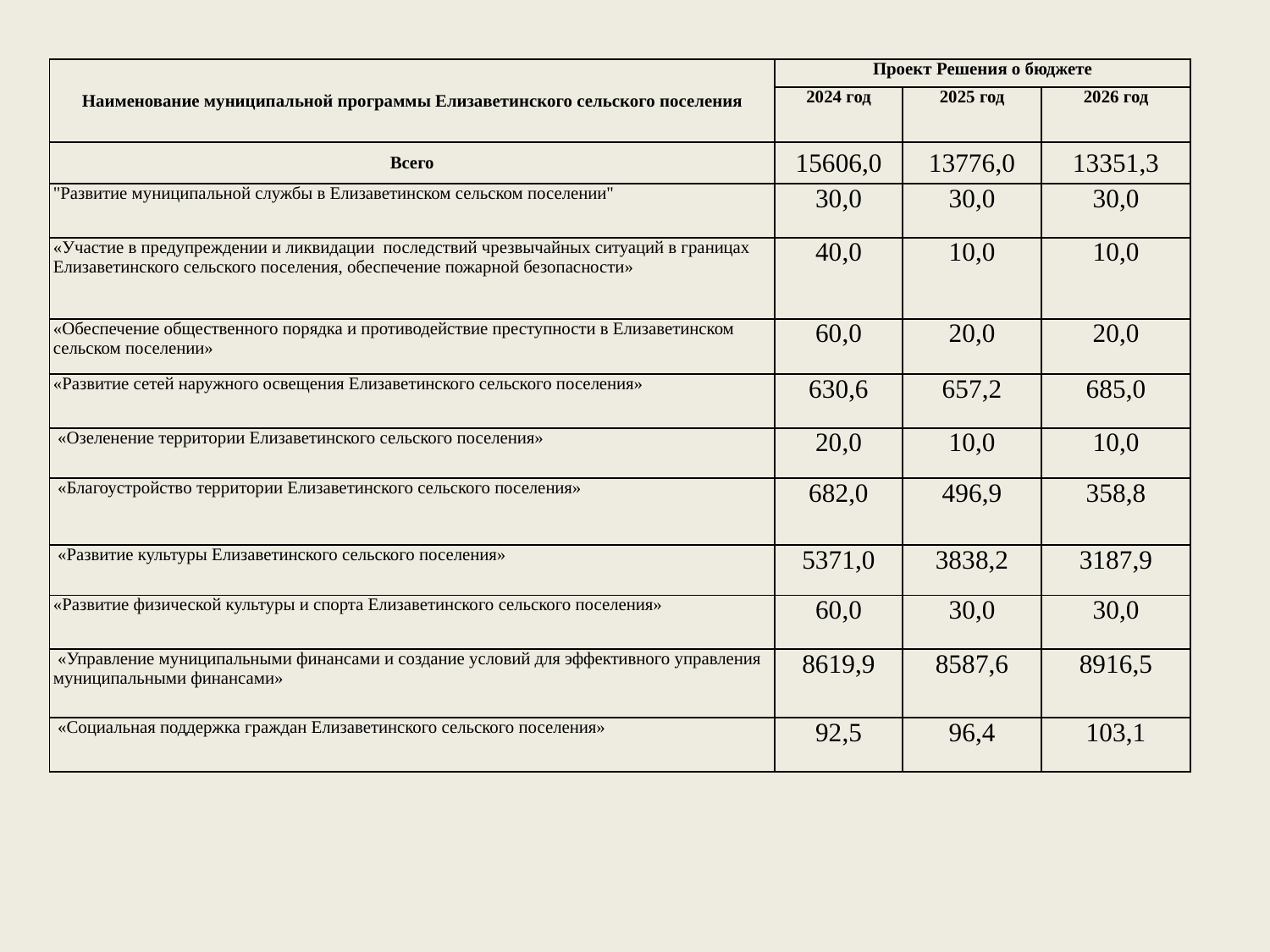

| Наименование муниципальной программы Елизаветинского сельского поселения | Проект Решения о бюджете |  |  |
| --- | --- | --- | --- |
|  | 2024 год | 2025 год | 2026 год |
| Всего | 15606,0 | 13776,0 | 13351,3 |
| "Развитие муниципальной службы в Елизаветинском сельском поселении" | 30,0 | 30,0 | 30,0 |
| «Участие в предупреждении и ликвидации последствий чрезвычайных ситуаций в границах Елизаветинского сельского поселения, обеспечение пожарной безопасности» | 40,0 | 10,0 | 10,0 |
| «Обеспечение общественного порядка и противодействие преступности в Елизаветинском сельском поселении» | 60,0 | 20,0 | 20,0 |
| «Развитие сетей наружного освещения Елизаветинского сельского поселения» | 630,6 | 657,2 | 685,0 |
| «Озеленение территории Елизаветинского сельского поселения» | 20,0 | 10,0 | 10,0 |
| «Благоустройство территории Елизаветинского сельского поселения» | 682,0 | 496,9 | 358,8 |
| «Развитие культуры Елизаветинского сельского поселения» | 5371,0 | 3838,2 | 3187,9 |
| «Развитие физической культуры и спорта Елизаветинского сельского поселения» | 60,0 | 30,0 | 30,0 |
| «Управление муниципальными финансами и создание условий для эффективного управления муниципальными финансами» | 8619,9 | 8587,6 | 8916,5 |
| «Социальная поддержка граждан Елизаветинского сельского поселения» | 92,5 | 96,4 | 103,1 |